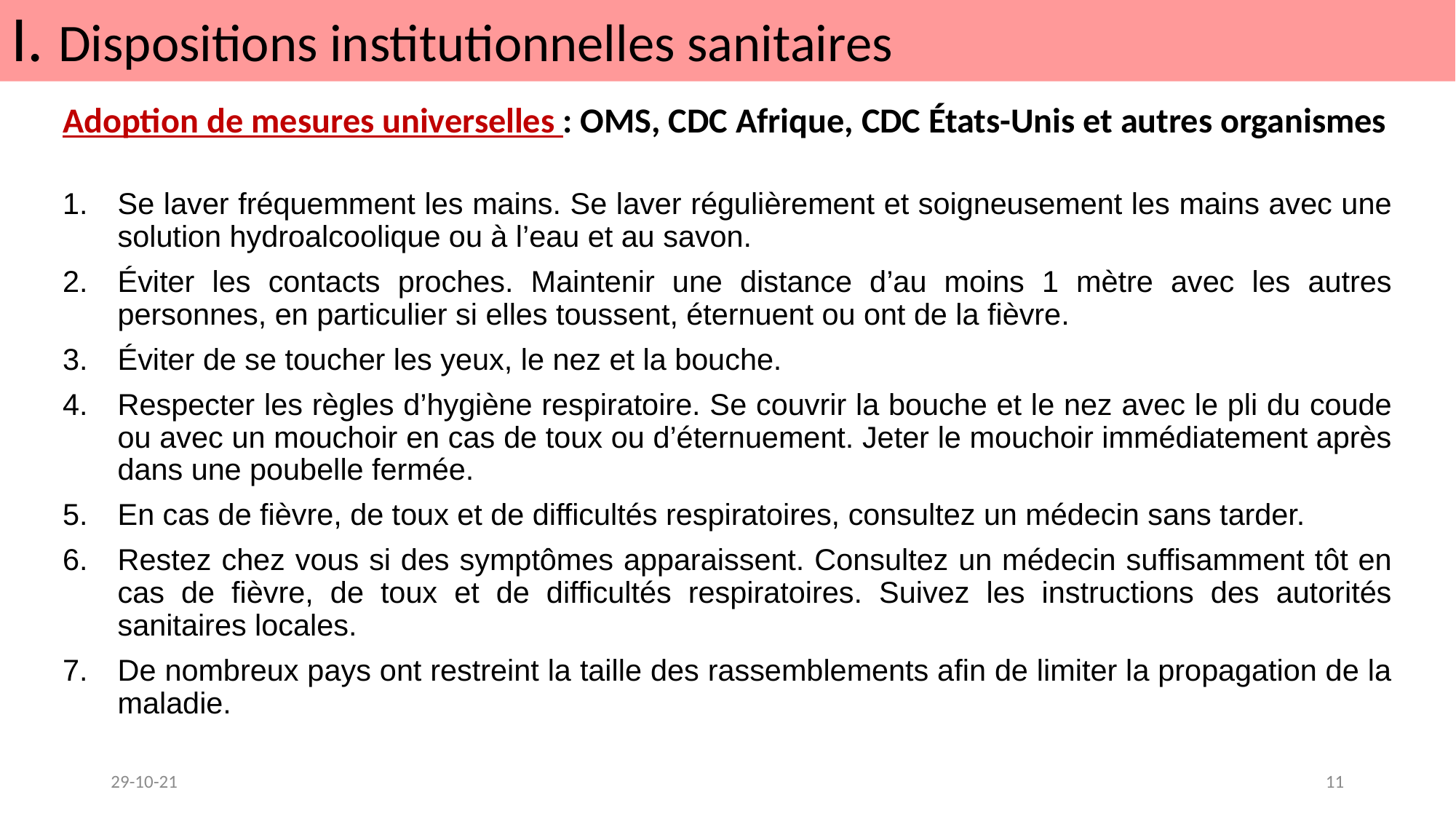

# I. Dispositions institutionnelles sanitaires
Adoption de mesures universelles : OMS, CDC Afrique, CDC États-Unis et autres organismes

Se laver fréquemment les mains. Se laver régulièrement et soigneusement les mains avec une solution hydroalcoolique ou à l’eau et au savon.
Éviter les contacts proches. Maintenir une distance d’au moins 1 mètre avec les autres personnes, en particulier si elles toussent, éternuent ou ont de la fièvre.
Éviter de se toucher les yeux, le nez et la bouche.
Respecter les règles d’hygiène respiratoire. Se couvrir la bouche et le nez avec le pli du coude ou avec un mouchoir en cas de toux ou d’éternuement. Jeter le mouchoir immédiatement après dans une poubelle fermée.
En cas de fièvre, de toux et de difficultés respiratoires, consultez un médecin sans tarder.
Restez chez vous si des symptômes apparaissent. Consultez un médecin suffisamment tôt en cas de fièvre, de toux et de difficultés respiratoires. Suivez les instructions des autorités sanitaires locales.
De nombreux pays ont restreint la taille des rassemblements afin de limiter la propagation de la maladie.

29-10-21
11